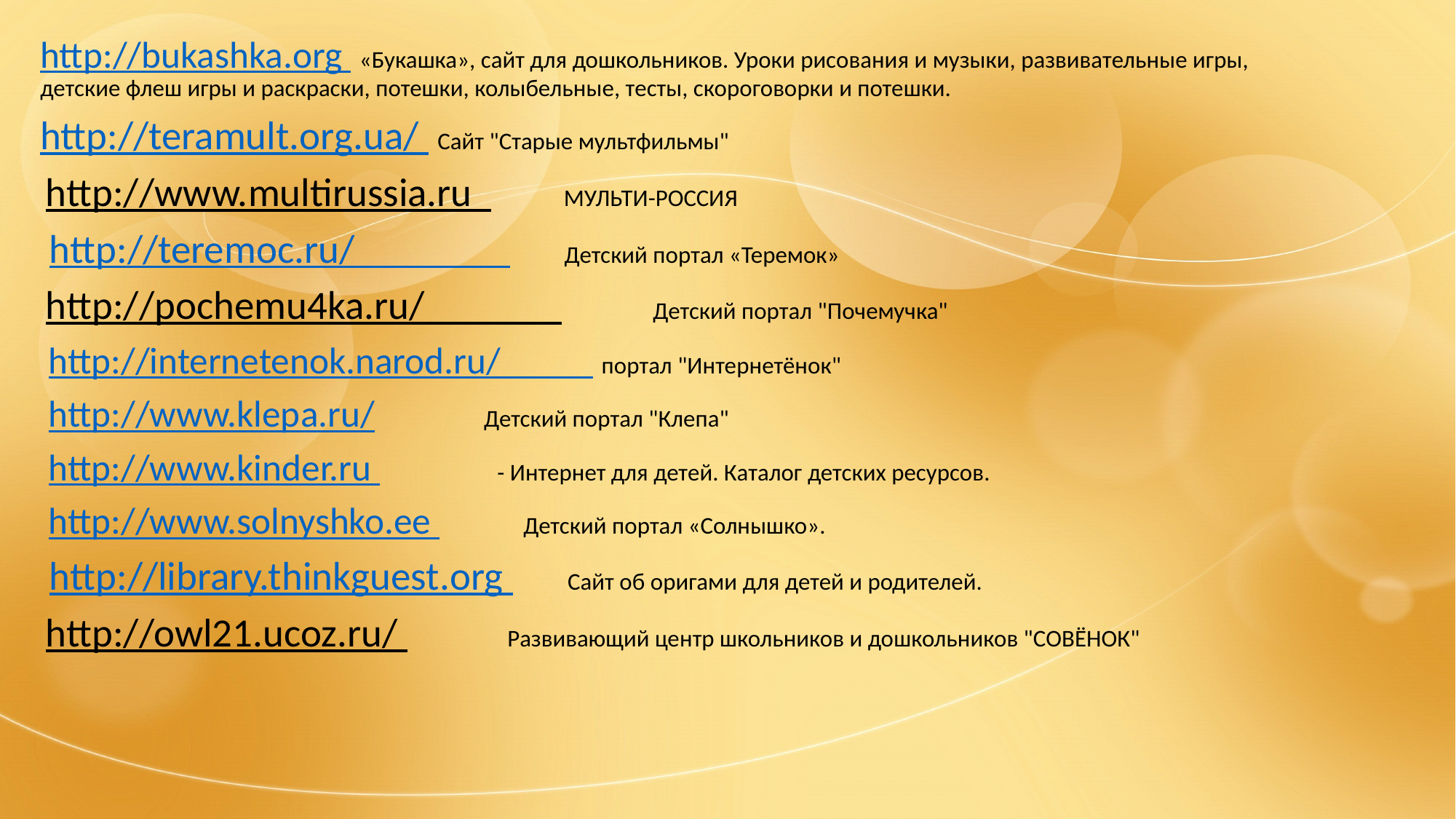

http://bukashka.org  «Букашка», сайт для дошкольников. Уроки рисования и музыки, развивательные игры, детские флеш игры и раскраски, потешки, колыбельные, тесты, скороговорки и потешки.
http://teramult.org.ua/  Сайт "Старые мультфильмы"
 http://www.multirussia.ru          МУЛЬТИ-РОССИЯ
 http://teremoc.ru/                       Детский портал «Теремок»
 http://pochemu4ka.ru/                         Детский портал "Почемучка"
 http://internetenok.narod.ru/            портал "Интернетёнок"
 http://www.klepa.ru/             Детский портал "Клепа"
 http://www.kinder.ru               - Интернет для детей. Каталог детских ресурсов.
 http://www.solnyshko.ee           Детский портал «Солнышко».
 http://library.thinkguest.org       Сайт об оригами для детей и родителей.
 http://owl21.ucoz.ru/            Развивающий центр школьников и дошкольников "СОВЁНОК"